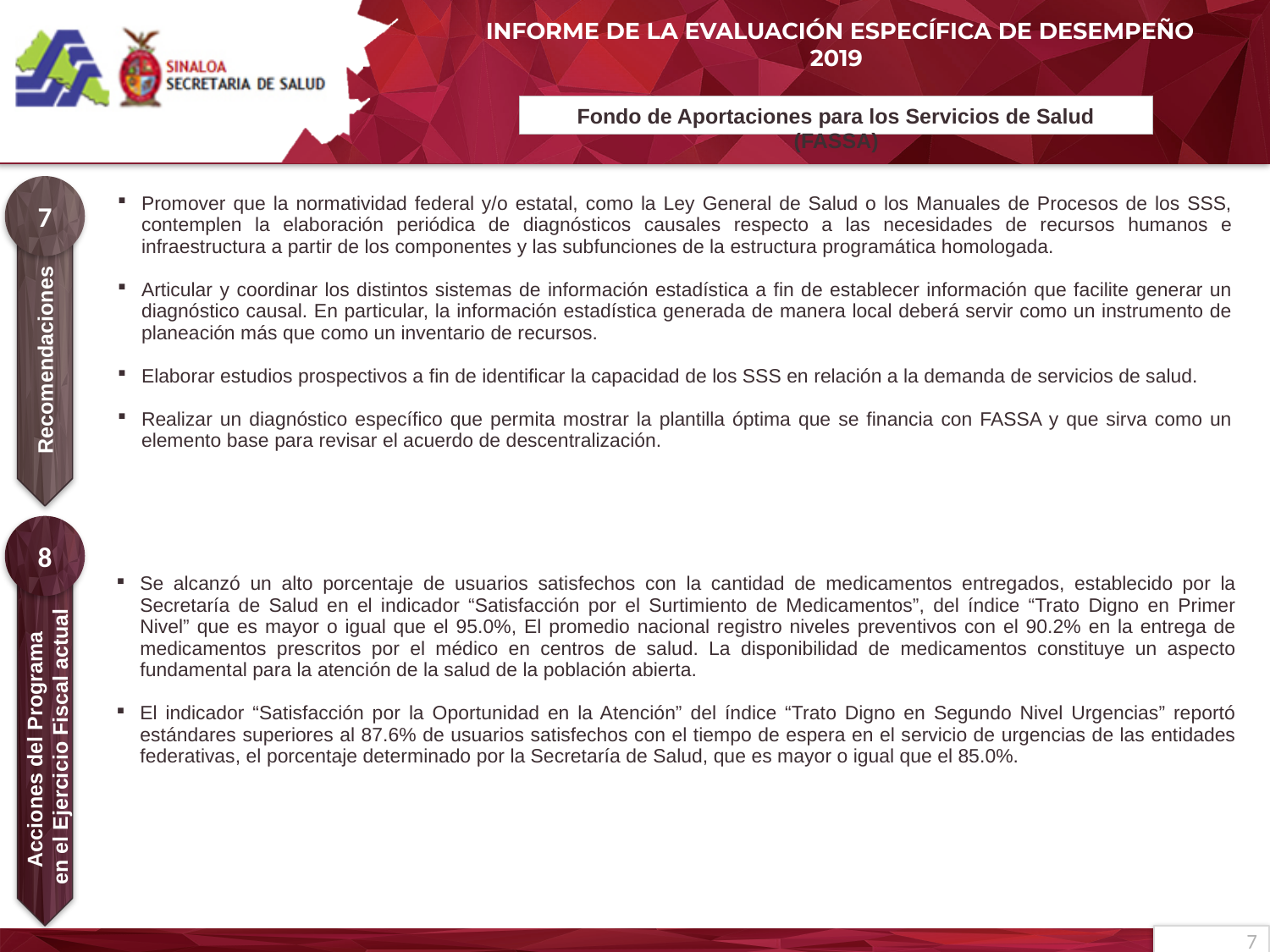

# Fondo de Aportaciones para los Servicios de Salud (FASSA)
7
| Promover que la normatividad federal y/o estatal, como la Ley General de Salud o los Manuales de Procesos de los SSS, contemplen la elaboración periódica de diagnósticos causales respecto a las necesidades de recursos humanos e infraestructura a partir de los componentes y las subfunciones de la estructura programática homologada. Articular y coordinar los distintos sistemas de información estadística a fin de establecer información que facilite generar un diagnóstico causal. En particular, la información estadística generada de manera local deberá servir como un instrumento de planeación más que como un inventario de recursos. Elaborar estudios prospectivos a fin de identificar la capacidad de los SSS en relación a la demanda de servicios de salud. Realizar un diagnóstico específico que permita mostrar la plantilla óptima que se financia con FASSA y que sirva como un elemento base para revisar el acuerdo de descentralización. |
| --- |

Recomendaciones
8

Acciones del Programa
en el Ejercicio Fiscal actual
| Se alcanzó un alto porcentaje de usuarios satisfechos con la cantidad de medicamentos entregados, establecido por la Secretaría de Salud en el indicador “Satisfacción por el Surtimiento de Medicamentos”, del índice “Trato Digno en Primer Nivel” que es mayor o igual que el 95.0%, El promedio nacional registro niveles preventivos con el 90.2% en la entrega de medicamentos prescritos por el médico en centros de salud. La disponibilidad de medicamentos constituye un aspecto fundamental para la atención de la salud de la población abierta. El indicador “Satisfacción por la Oportunidad en la Atención” del índice “Trato Digno en Segundo Nivel Urgencias” reportó estándares superiores al 87.6% de usuarios satisfechos con el tiempo de espera en el servicio de urgencias de las entidades federativas, el porcentaje determinado por la Secretaría de Salud, que es mayor o igual que el 85.0%. |
| --- |
7